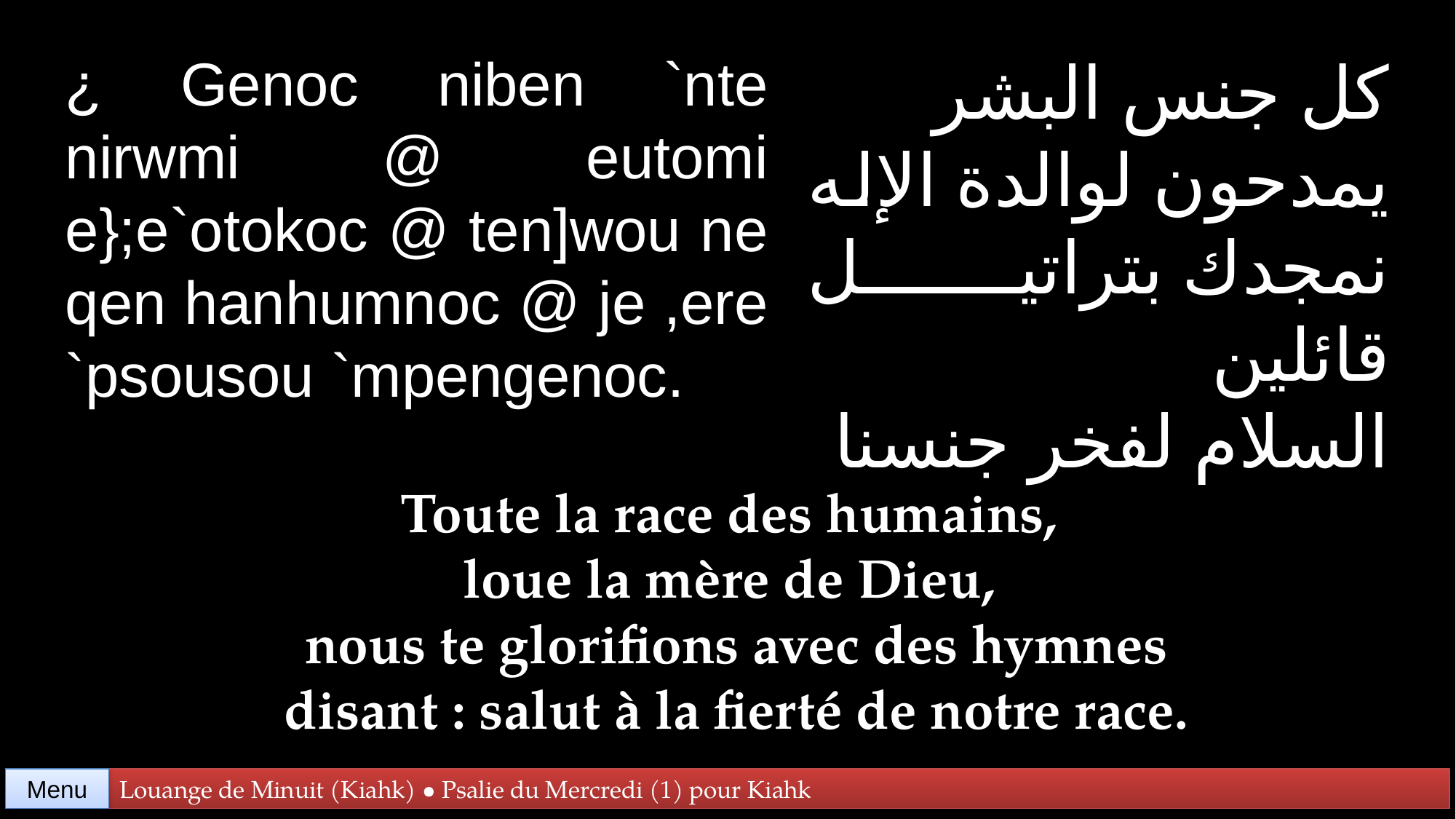

¿ Genoc niben `nte nirwmi @ eutomi e};e`otokoc @ ten]wou ne qen hanhumnoc @ je ,ere
`psousou `mpengenoc.
كل جنس البشر
يمدحون لوالدة الإله
نمجدك بتراتيل قائلين
السلام لفخر جنسنا
Toute la race des humains,
loue la mère de Dieu,
nous te glorifions avec des hymnes disant : salut à la fierté de notre race.
Menu
Louange de Minuit (Kiahk) • Psalie du Mercredi (1) pour Kiahk